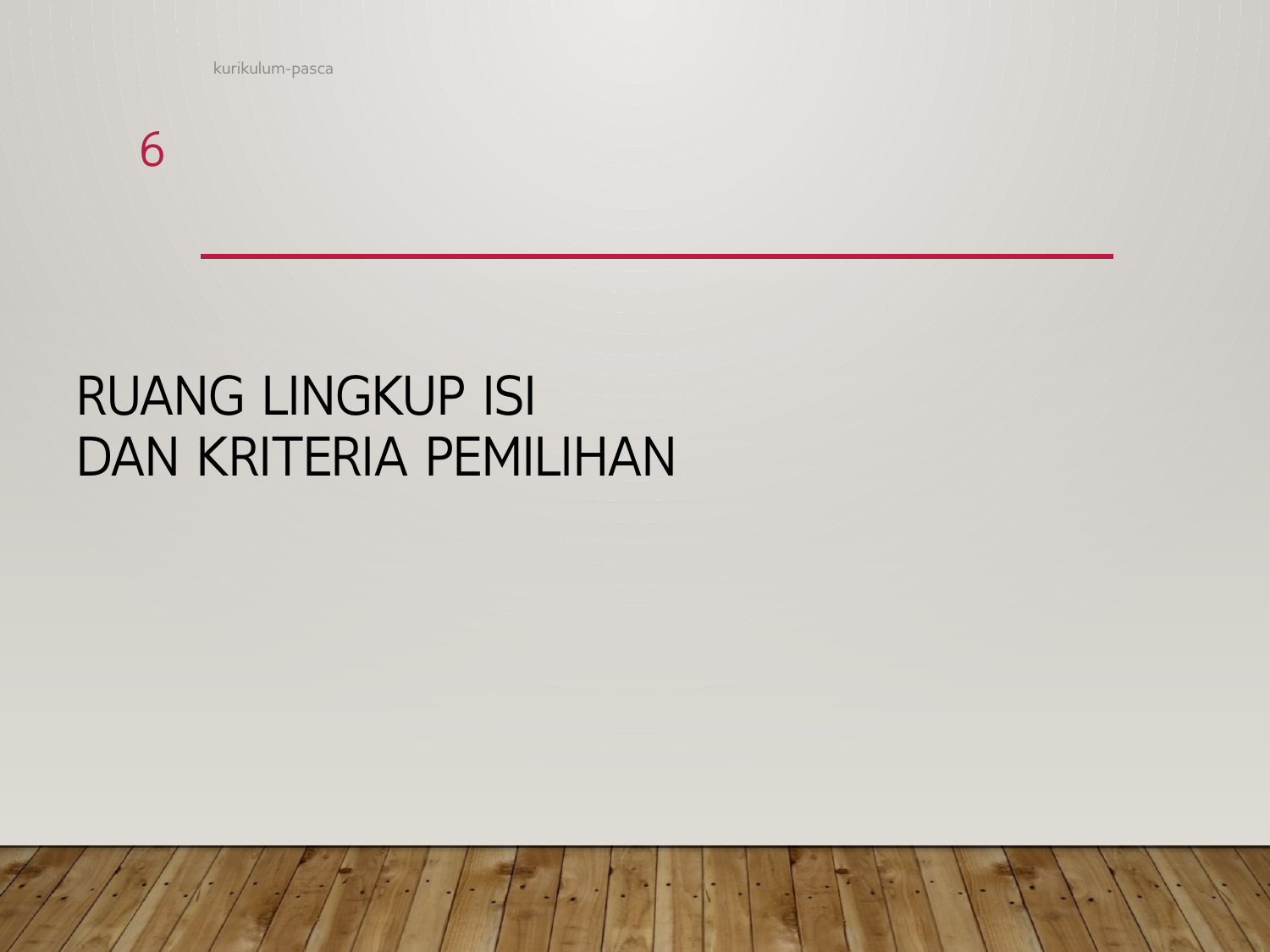

kurikulum-pasca
6
# RUANG LINGKUP ISI DAN KRITERIA PEMILIHAN